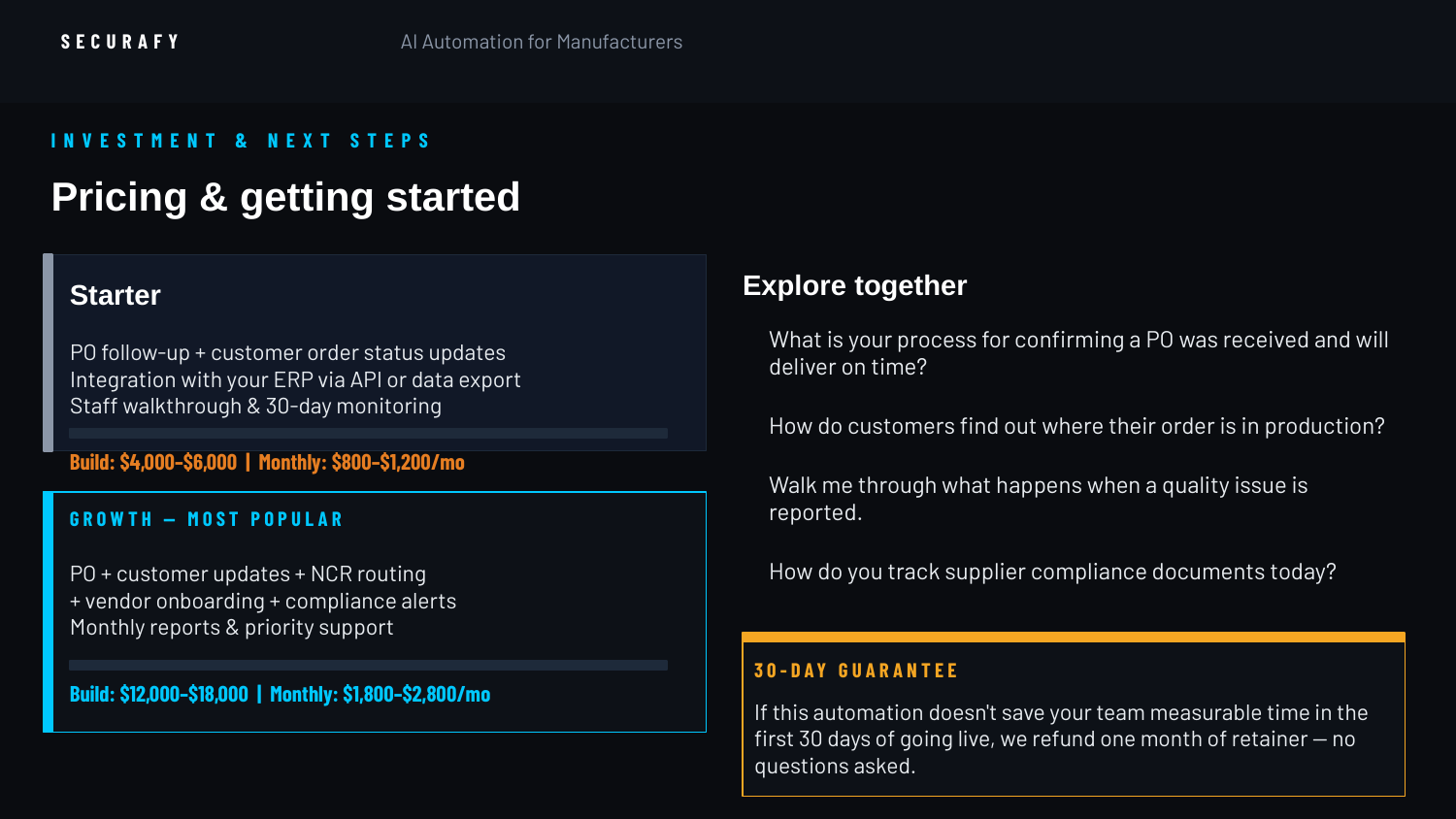

SECURAFY
AI Automation for Manufacturers

INVESTMENT & NEXT STEPS
Pricing & getting started

Explore together
Starter
What is your process for confirming a PO was received and will deliver on time?
PO follow-up + customer order status updates
Integration with your ERP via API or data export
Staff walkthrough & 30-day monitoring

How do customers find out where their order is in production?

Build: $4,000–$6,000  |  Monthly: $800–$1,200/mo
Walk me through what happens when a quality issue is reported.

GROWTH — MOST POPULAR
How do you track supplier compliance documents today?
PO + customer updates + NCR routing
+ vendor onboarding + compliance alerts
Monthly reports & priority support

30-DAY GUARANTEE

Build: $12,000–$18,000  |  Monthly: $1,800–$2,800/mo
If this automation doesn't save your team measurable time in the first 30 days of going live, we refund one month of retainer — no questions asked.